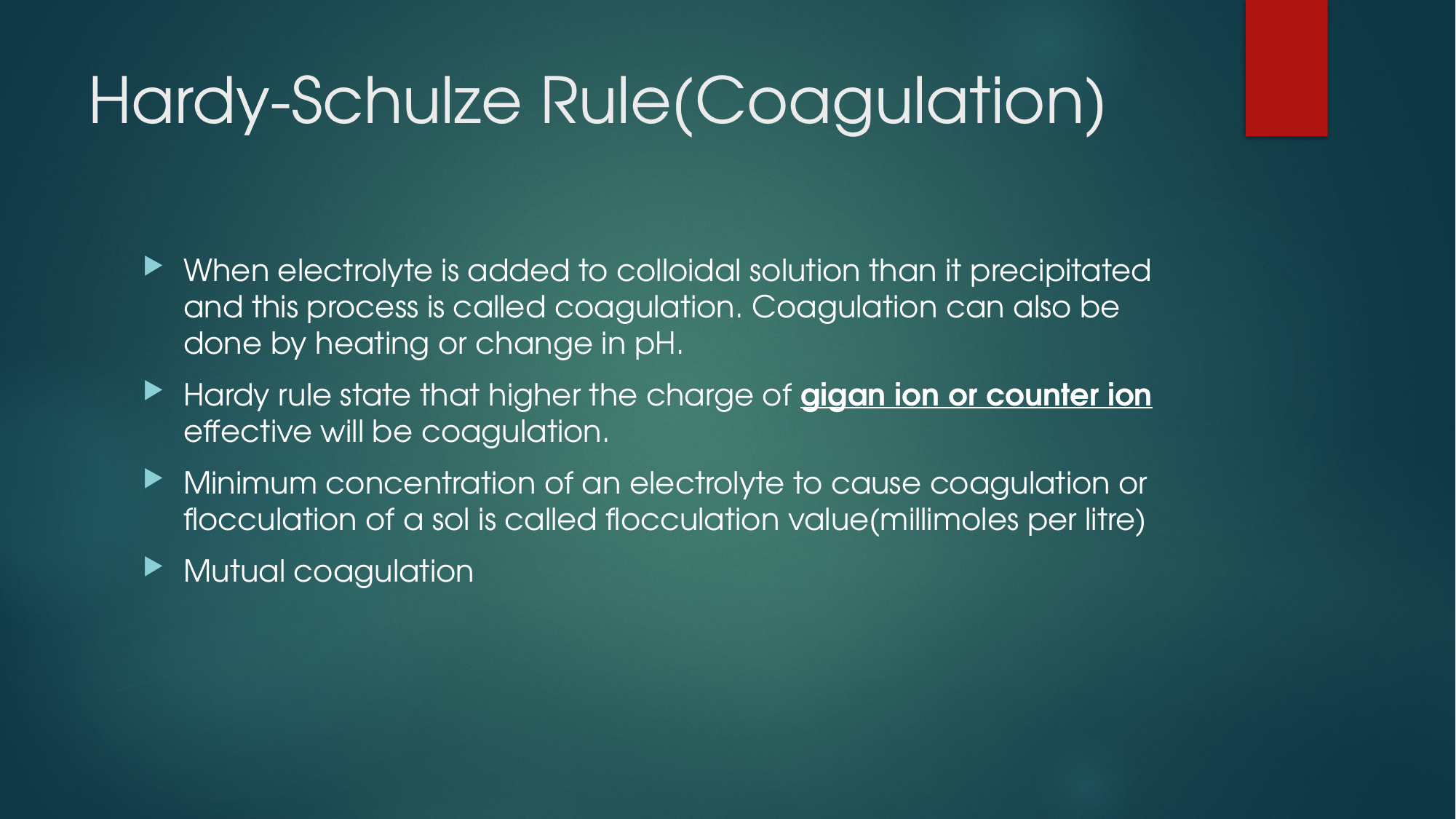

# Hardy-Schulze Rule(Coagulation)
When electrolyte is added to colloidal solution than it precipitated and this process is called coagulation. Coagulation can also be done by heating or change in pH.
Hardy rule state that higher the charge of gigan ion or counter ion effective will be coagulation.
Minimum concentration of an electrolyte to cause coagulation or flocculation of a sol is called flocculation value(millimoles per litre)
Mutual coagulation